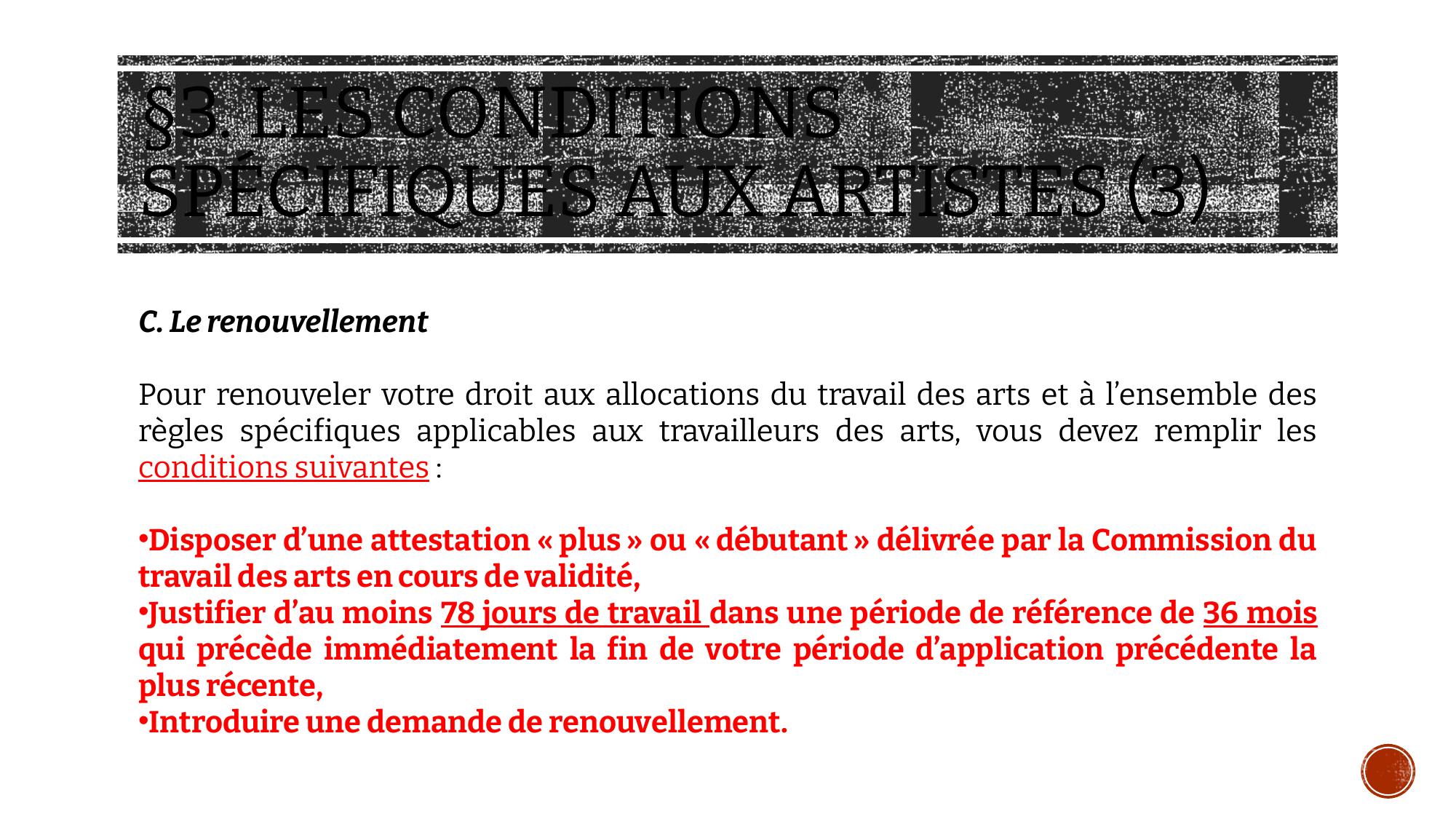

# §3. Les conditions spécifiques aux artistes (3)

C. Le renouvellement

Pour renouveler votre droit aux allocations du travail des arts et à l’ensemble des règles spécifiques applicables aux travailleurs des arts, vous devez remplir les conditions suivantes :

Disposer d’une attestation « plus » ou « débutant » délivrée par la Commission du travail des arts en cours de validité,
Justifier d’au moins 78 jours de travail dans une période de référence de 36 mois qui précède immédiatement la fin de votre période d’application précédente la plus récente,
Introduire une demande de renouvellement.